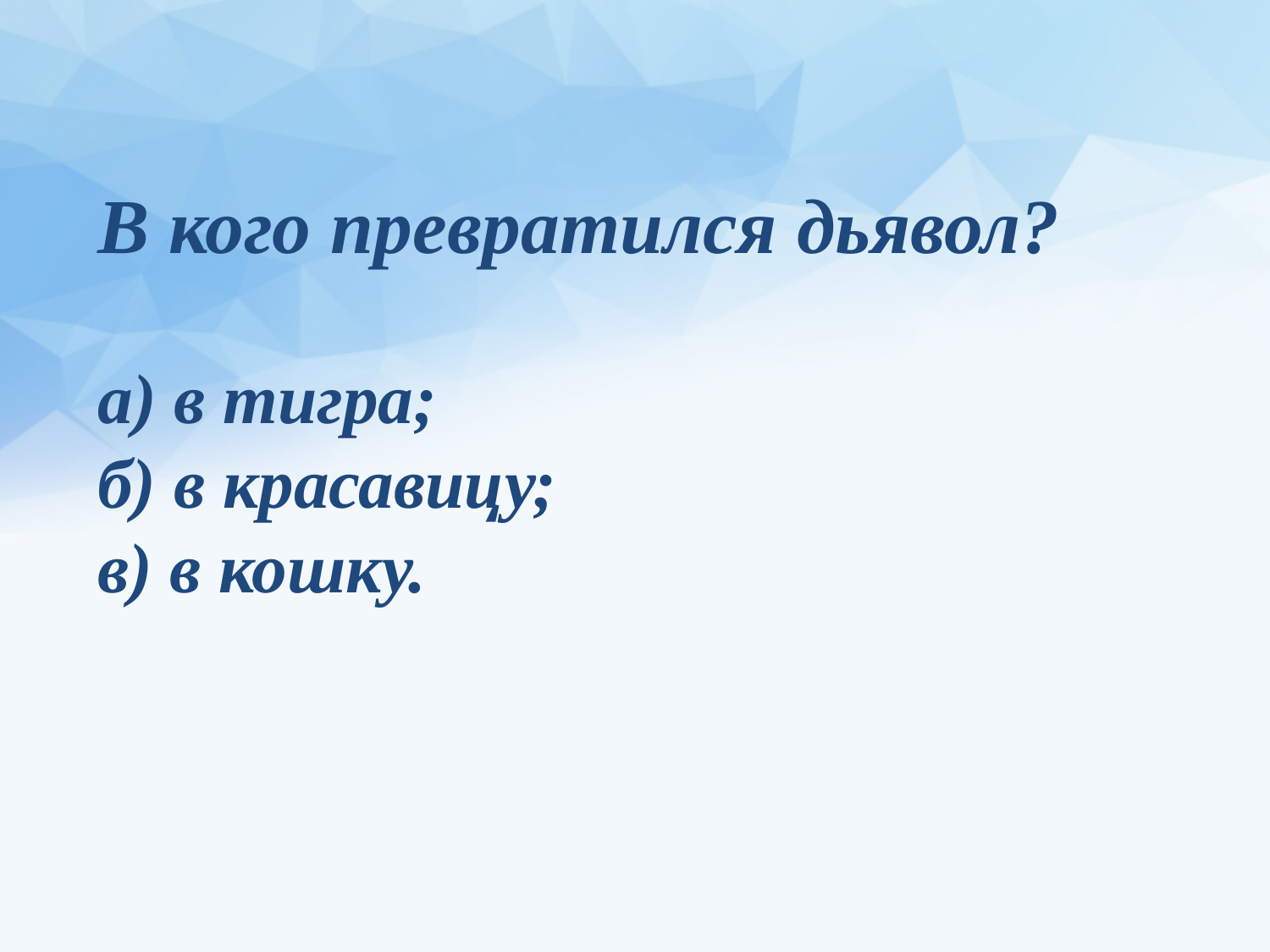

В кого превратился дьявол?

а) в тигра;
б) в красавицу;
в) в кошку.